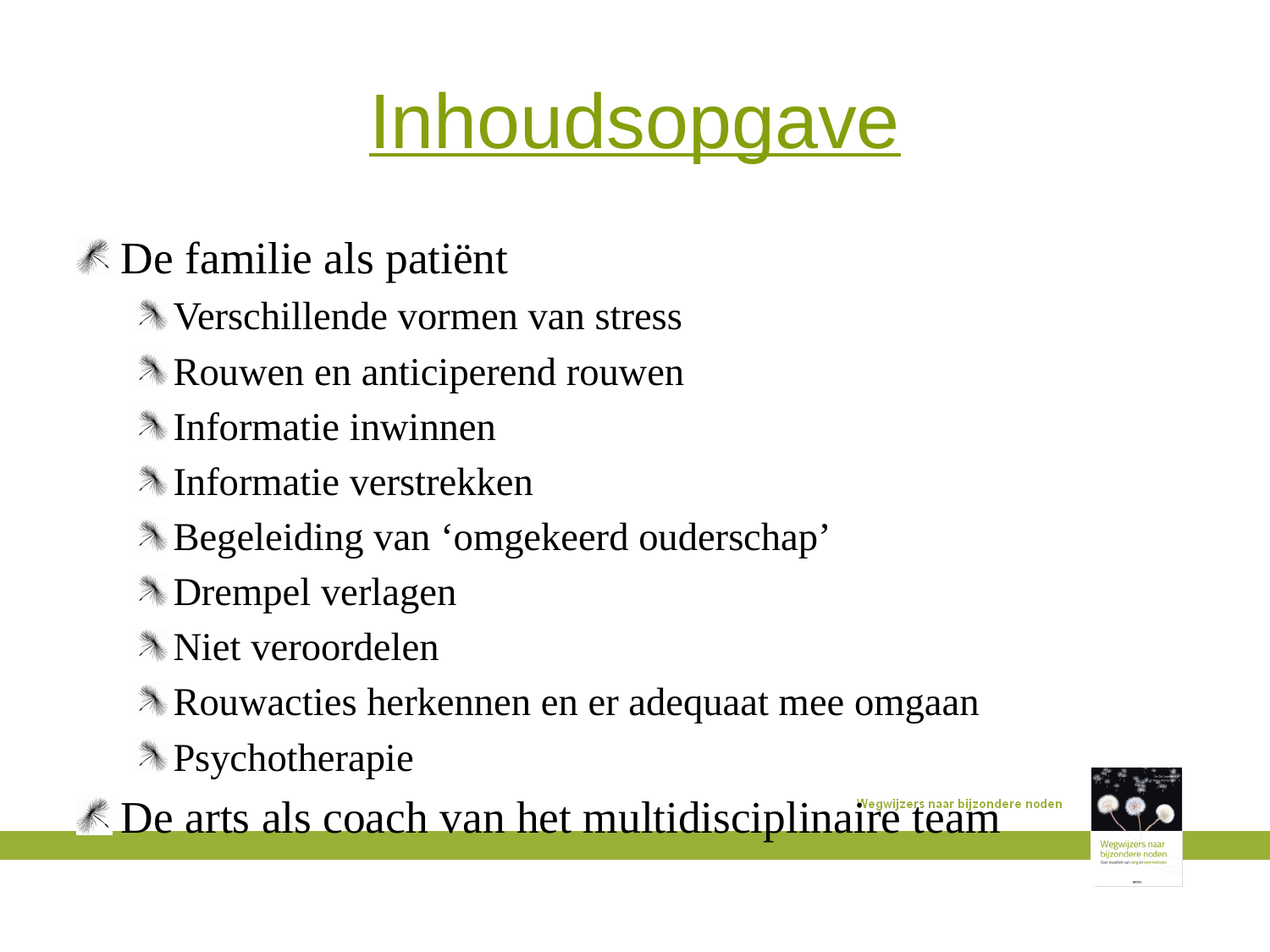

# Inhoudsopgave
De familie als patiënt
Verschillende vormen van stress
Rouwen en anticiperend rouwen
Informatie inwinnen
Informatie verstrekken
Begeleiding van ‘omgekeerd ouderschap’
Drempel verlagen
Niet veroordelen
Rouwacties herkennen en er adequaat mee omgaan
Psychotherapie
De arts als coach van het multidisciplinaire team